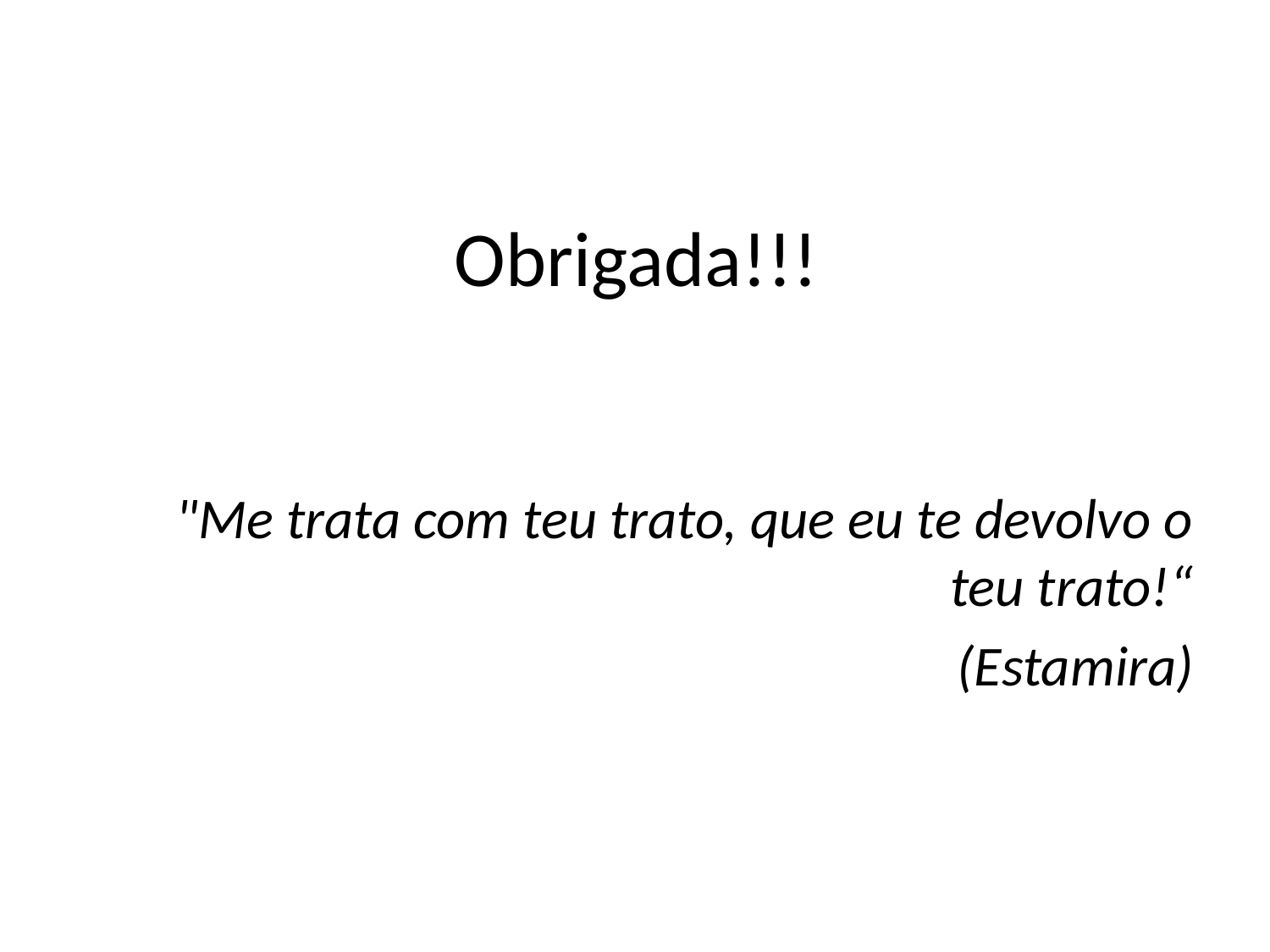

# Obrigada!!!
	"Me trata com teu trato, que eu te devolvo o teu trato!“
(Estamira)